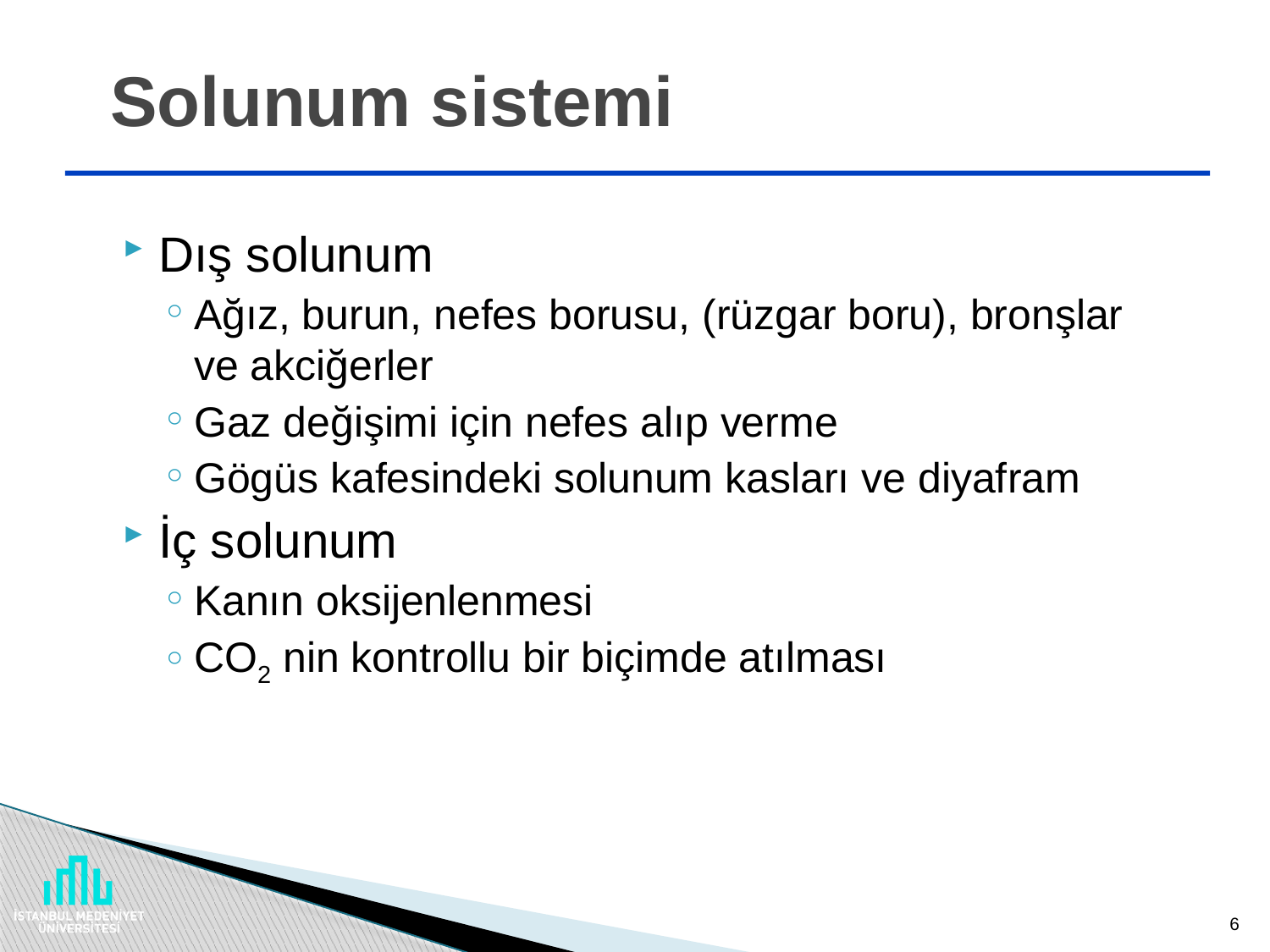

# Solunum sistemi

Dış solunum
Ağız, burun, nefes borusu, (rüzgar boru), bronşlar ve akciğerler
Gaz değişimi için nefes alıp verme
Gögüs kafesindeki solunum kasları ve diyafram
İç solunum
Kanın oksijenlenmesi
CO2 nin kontrollu bir biçimde atılması
6